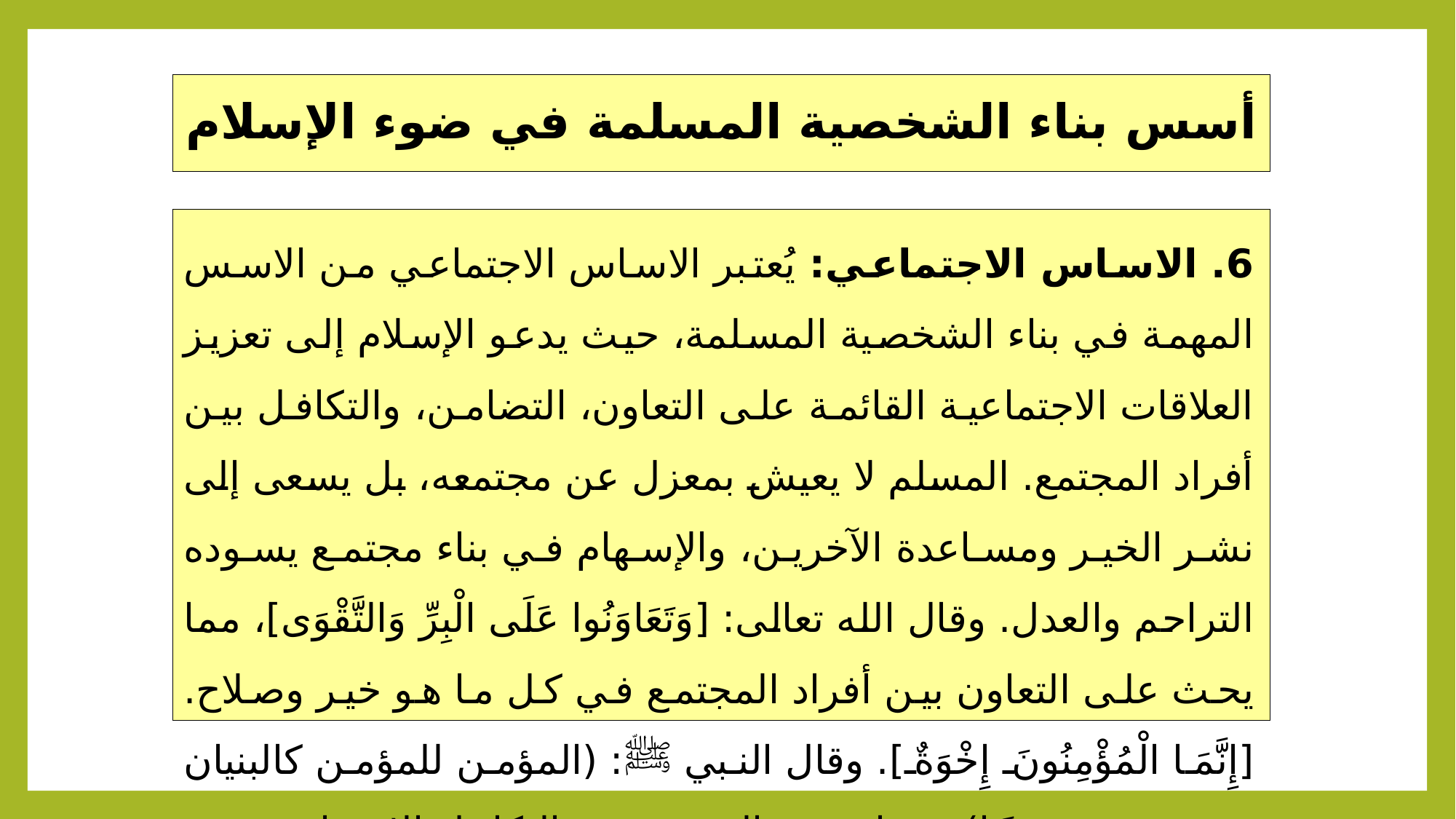

# أسس بناء الشخصية المسلمة في ضوء الإسلام
6. الاساس الاجتماعي: يُعتبر الاساس الاجتماعي من الاسس المهمة في بناء الشخصية المسلمة، حيث يدعو الإسلام إلى تعزيز العلاقات الاجتماعية القائمة على التعاون، التضامن، والتكافل بين أفراد المجتمع. المسلم لا يعيش بمعزل عن مجتمعه، بل يسعى إلى نشر الخير ومساعدة الآخرين، والإسهام في بناء مجتمع يسوده التراحم والعدل. وقال الله تعالى: [وَتَعَاوَنُوا عَلَى الْبِرِّ وَالتَّقْوَى]، مما يحث على التعاون بين أفراد المجتمع في كل ما هو خير وصلاح.[إِنَّمَا الْمُؤْمِنُونَ إِخْوَةٌ]. وقال النبي ﷺ: (المؤمن للمؤمن كالبنيان يشد بعضه بعضًا)، مما يشير إلى ضرورة التكافل الاجتماعي بين أفراد المجتمع.